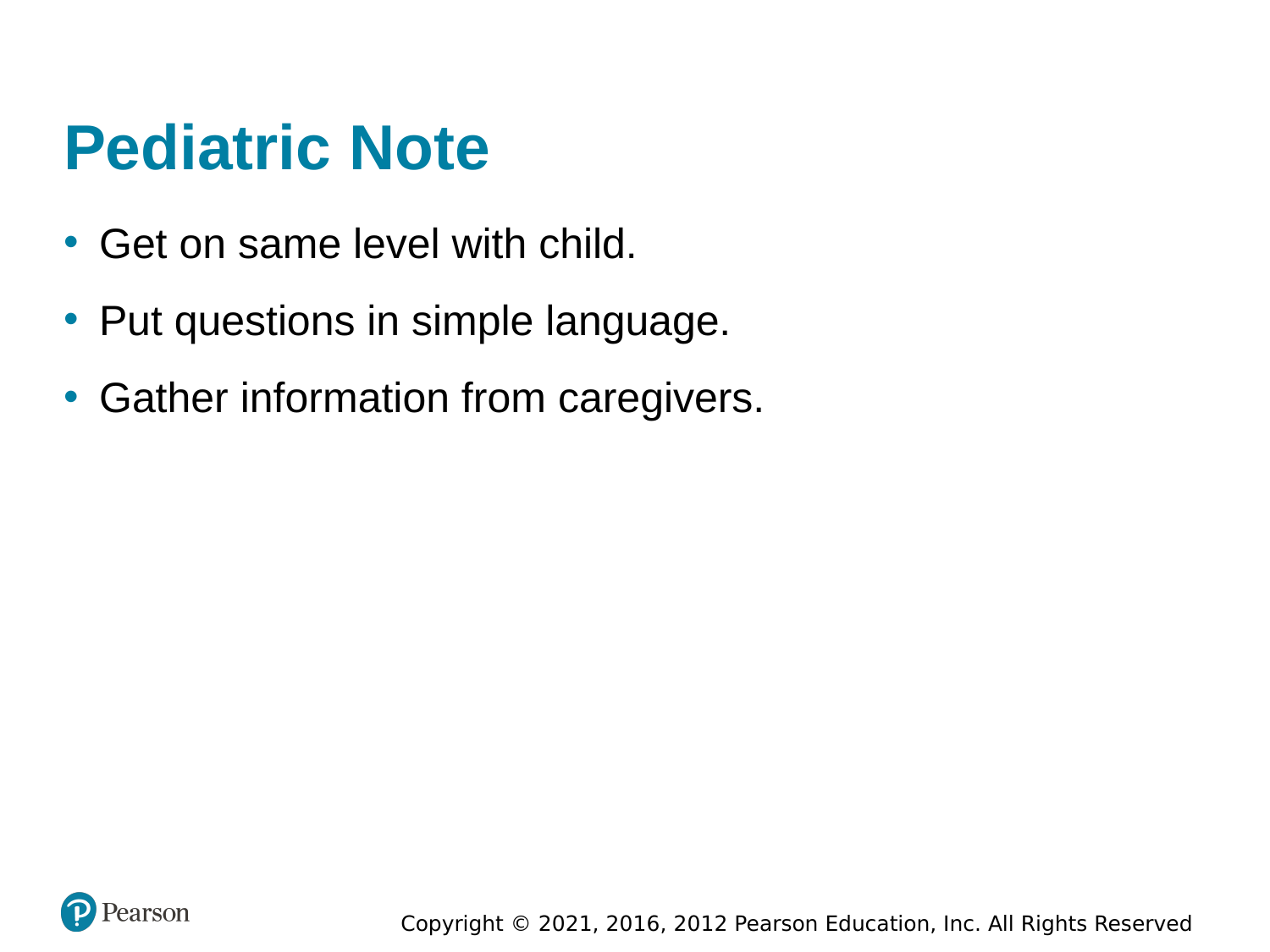

# Pediatric Note
Get on same level with child.
Put questions in simple language.
Gather information from caregivers.